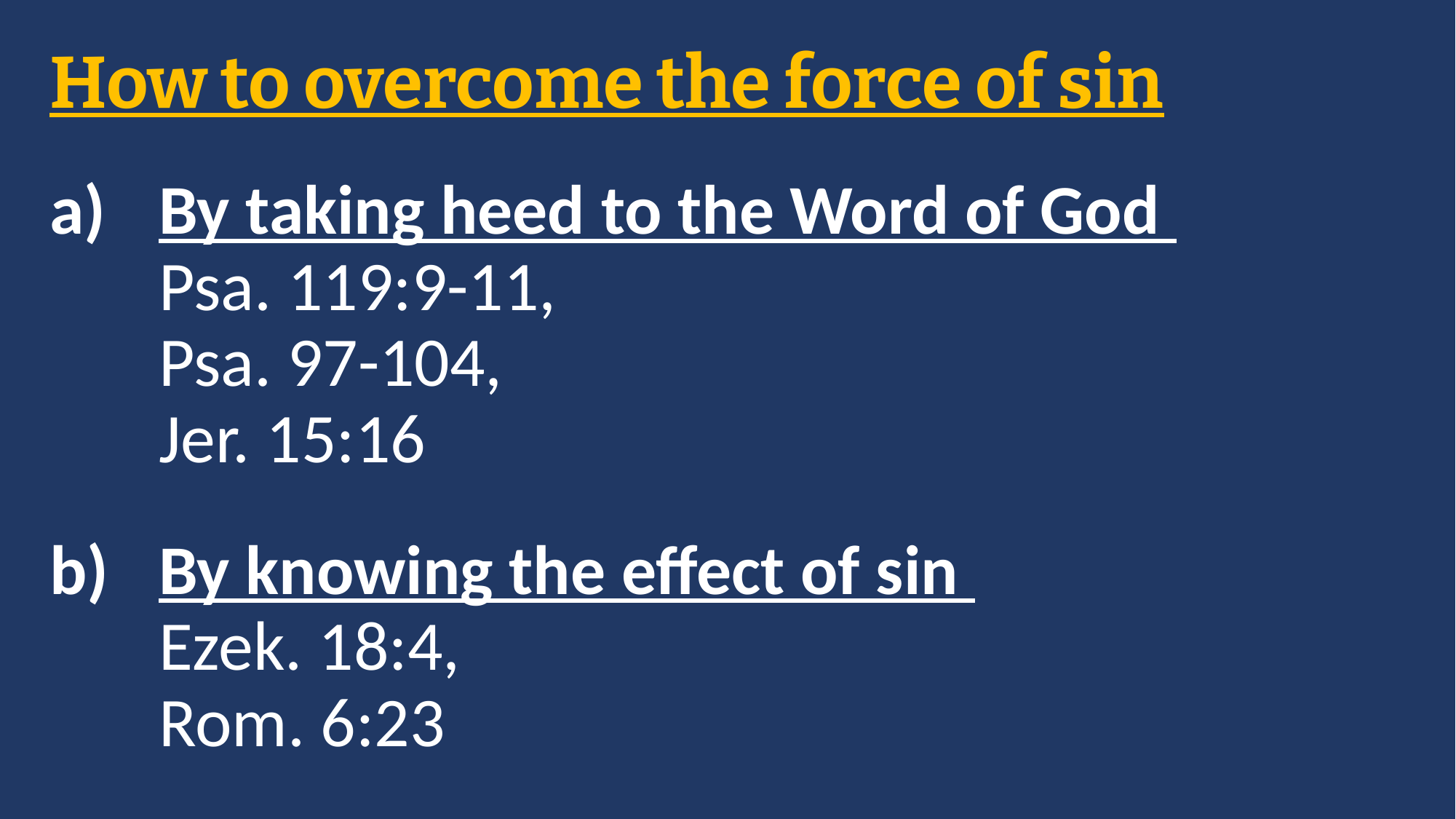

How to overcome the force of sin

By taking heed to the Word of God
	Psa. 119:9-11,
	Psa. 97-104,
	Jer. 15:16

By knowing the effect of sin
	Ezek. 18:4,
	Rom. 6:23